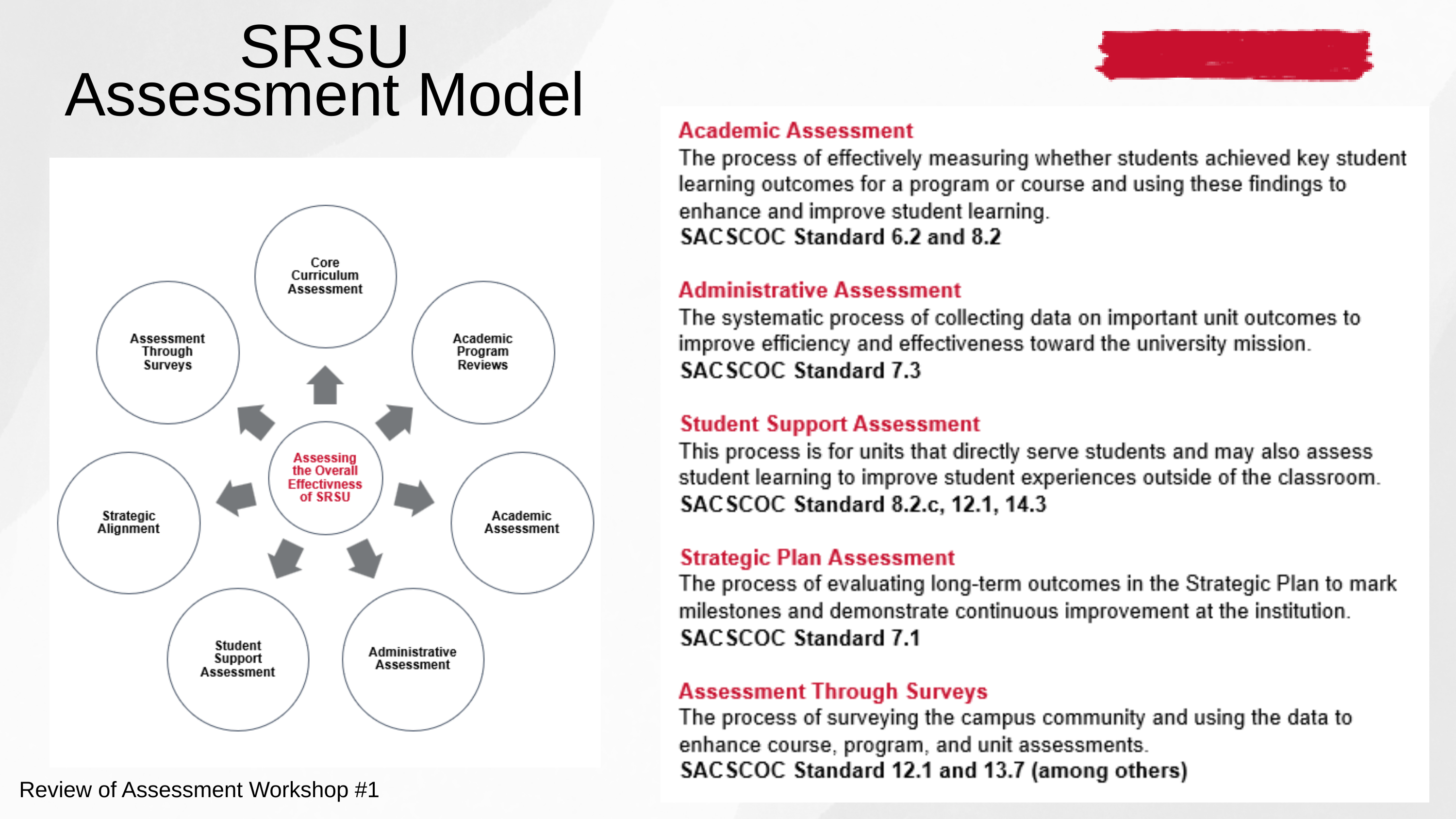

SRSU
Assessment Model

Review of Assessment Workshop #1